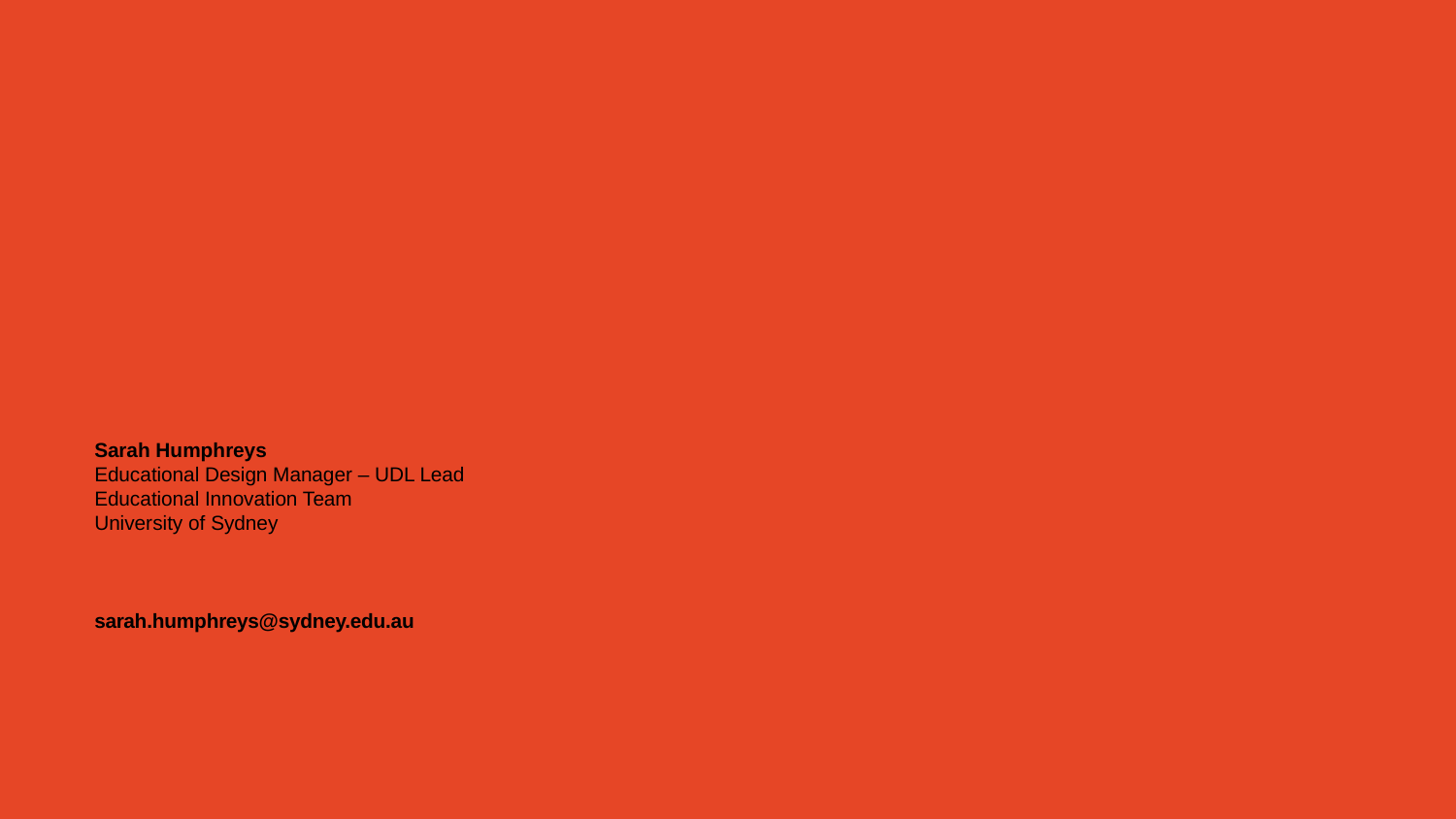

End slide
Sarah Humphreys
Educational Design Manager – UDL Lead
Educational Innovation Team
University of Sydney

first.last@sydney.edu.au

sarah.humphreys@sydney.edu.au